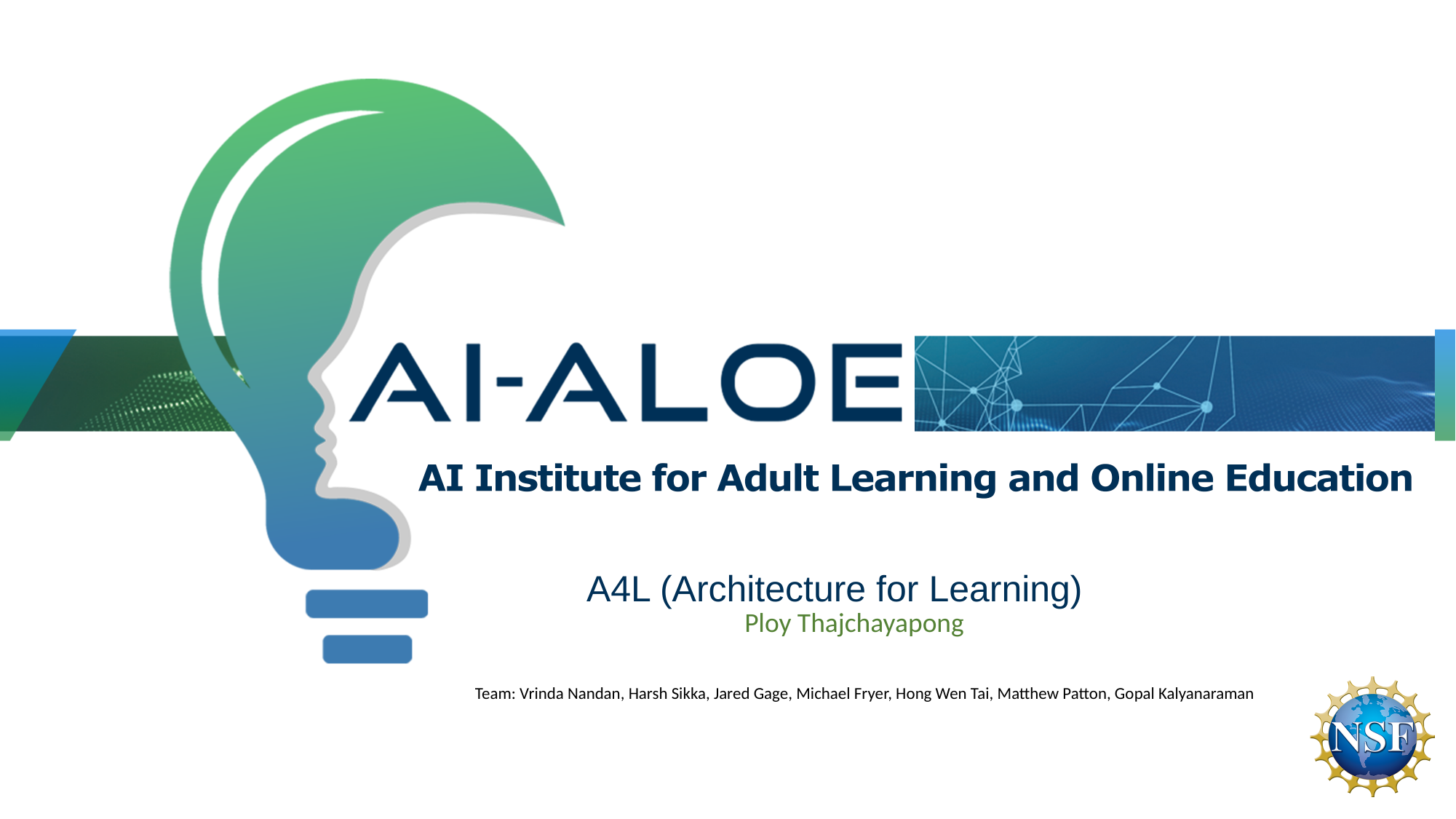

A4L (Architecture for Learning)

                                         Ploy Thajchayapong
Team: Vrinda Nandan, Harsh Sikka, Jared Gage, Michael Fryer, Hong Wen Tai, Matthew Patton, Gopal Kalyanaraman